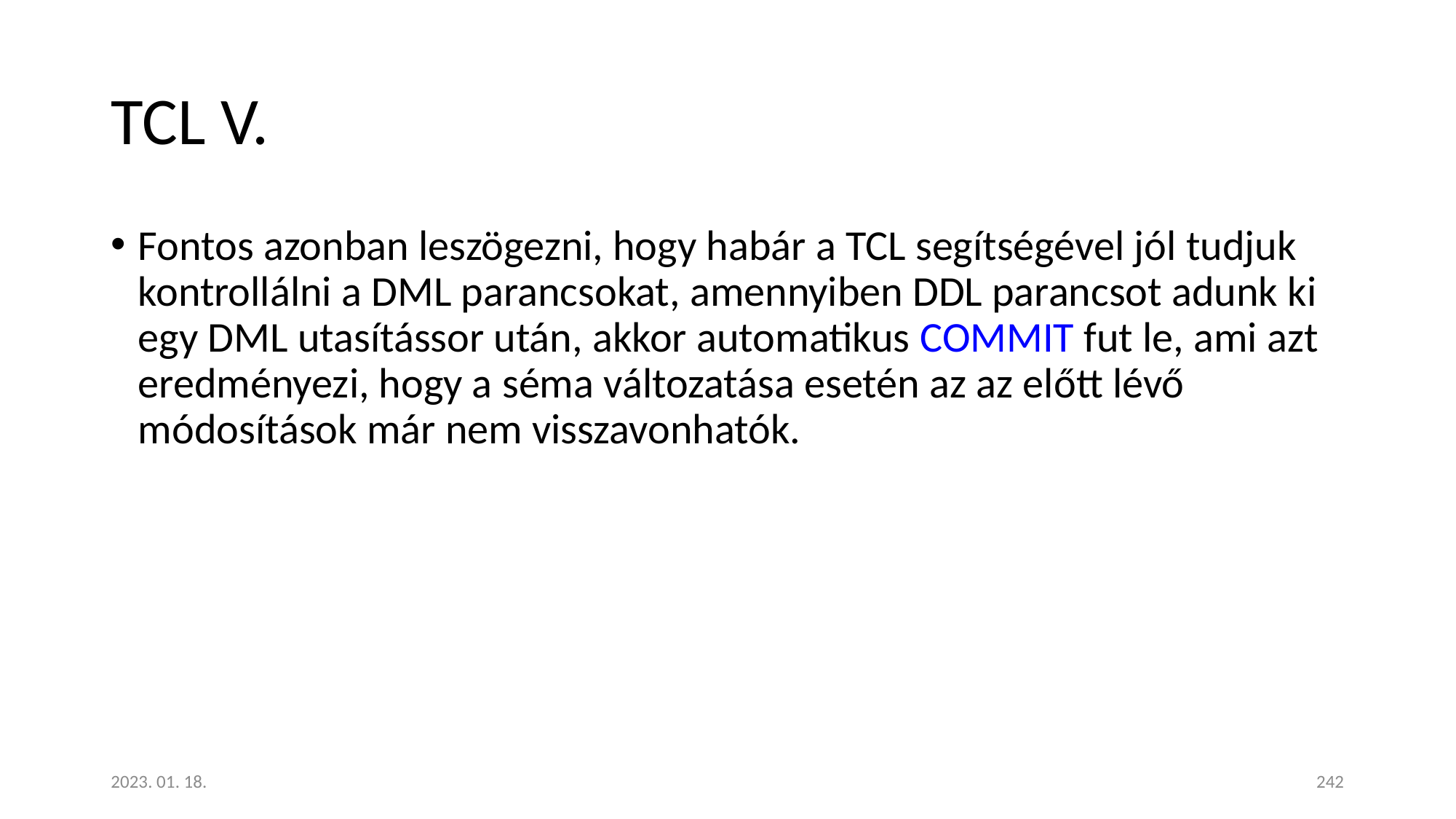

# TCL V.
Fontos azonban leszögezni, hogy habár a TCL segítségével jól tudjuk kontrollálni a DML parancsokat, amennyiben DDL parancsot adunk ki egy DML utasítássor után, akkor automatikus COMMIT fut le, ami azt eredményezi, hogy a séma változatása esetén az az előtt lévő módosítások már nem visszavonhatók.
2023. 01. 18.
242